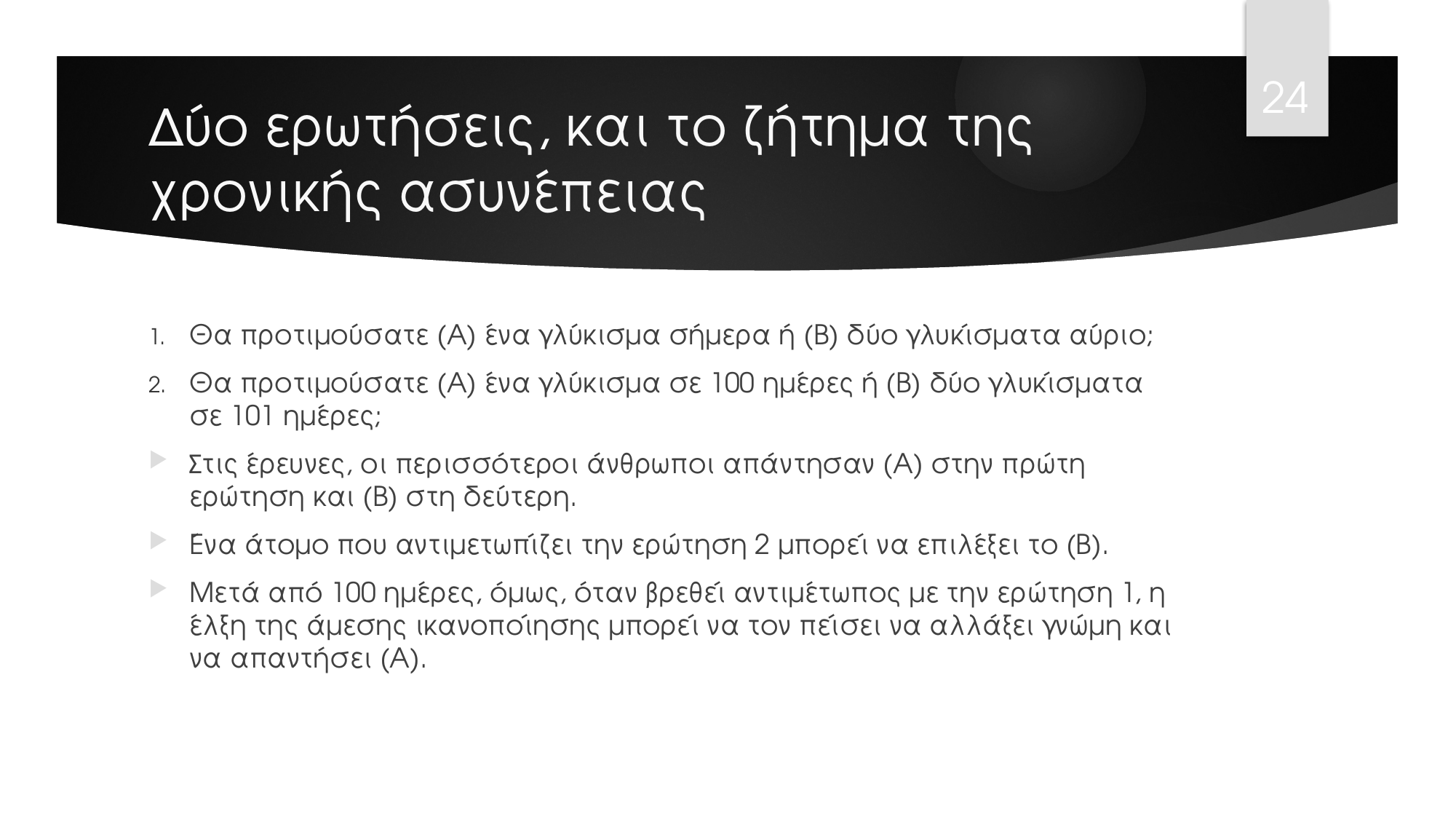

24
# Δύο ερωτήσεις, και το ζήτημα της χρονικής ασυνέπειας
Θα προτιμούσατε (Α) ένα γλύκισμα σήμερα ή (Β) δύο γλυκίσματα αύριο;
Θα προτιμούσατε (Α) ένα γλύκισμα σε 100 ημέρες ή (Β) δύο γλυκίσματα σε 101 ημέρες;
Στις έρευνες, οι περισσότεροι άνθρωποι απάντησαν (Α) στην πρώτη ερώτηση και (Β) στη δεύτερη.
Ένα άτομο που αντιμετωπίζει την ερώτηση 2 μπορεί να επιλέξει το (Β).
Μετά από 100 ημέρες, όμως, όταν βρεθεί αντιμέτωπος με την ερώτηση 1, η έλξη της άμεσης ικανοποίησης μπορεί να τον πείσει να αλλάξει γνώμη και να απαντήσει (Α).